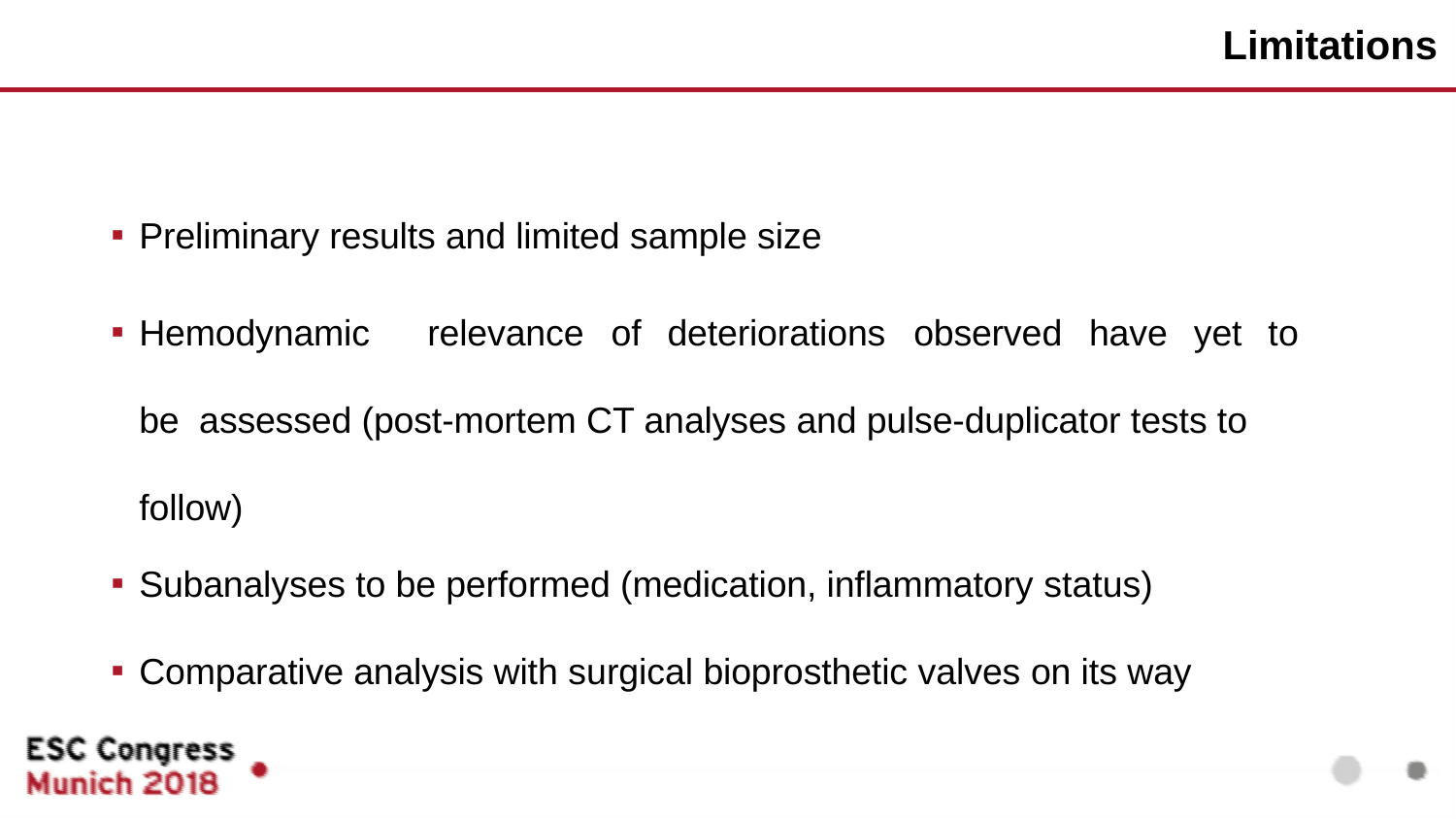

# Limitations

Preliminary results and limited sample size
Hemodynamic	relevance	of	deteriorations	observed	have	yet	to	be  assessed (post-mortem CT analyses and pulse-duplicator tests to follow)
Subanalyses to be performed (medication, inflammatory status)

Comparative analysis with surgical bioprosthetic valves on its way